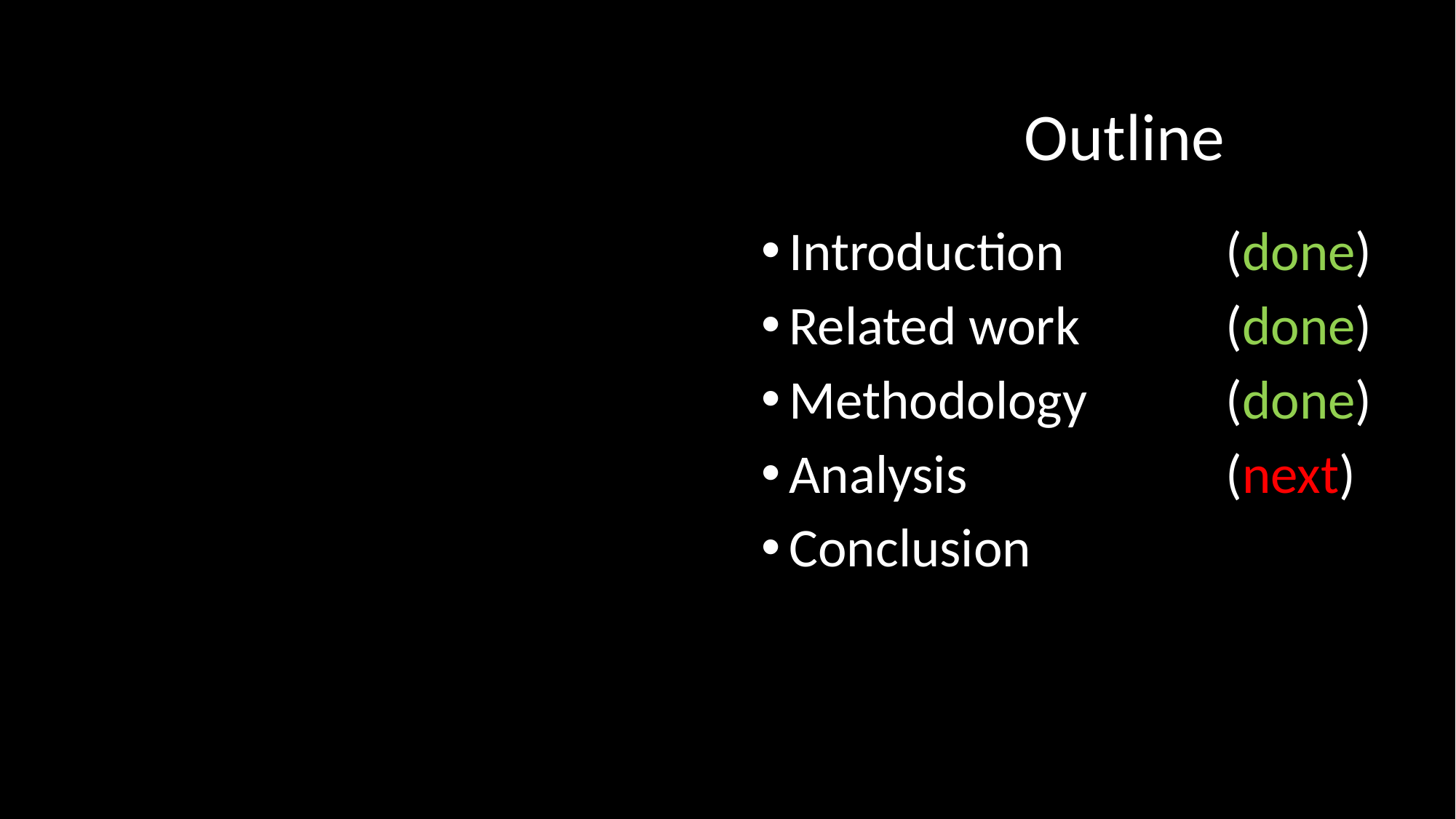

# Outline
Introduction		(done)
Related work		(done)
Methodology		(done)
Analysis			(next)
Conclusion